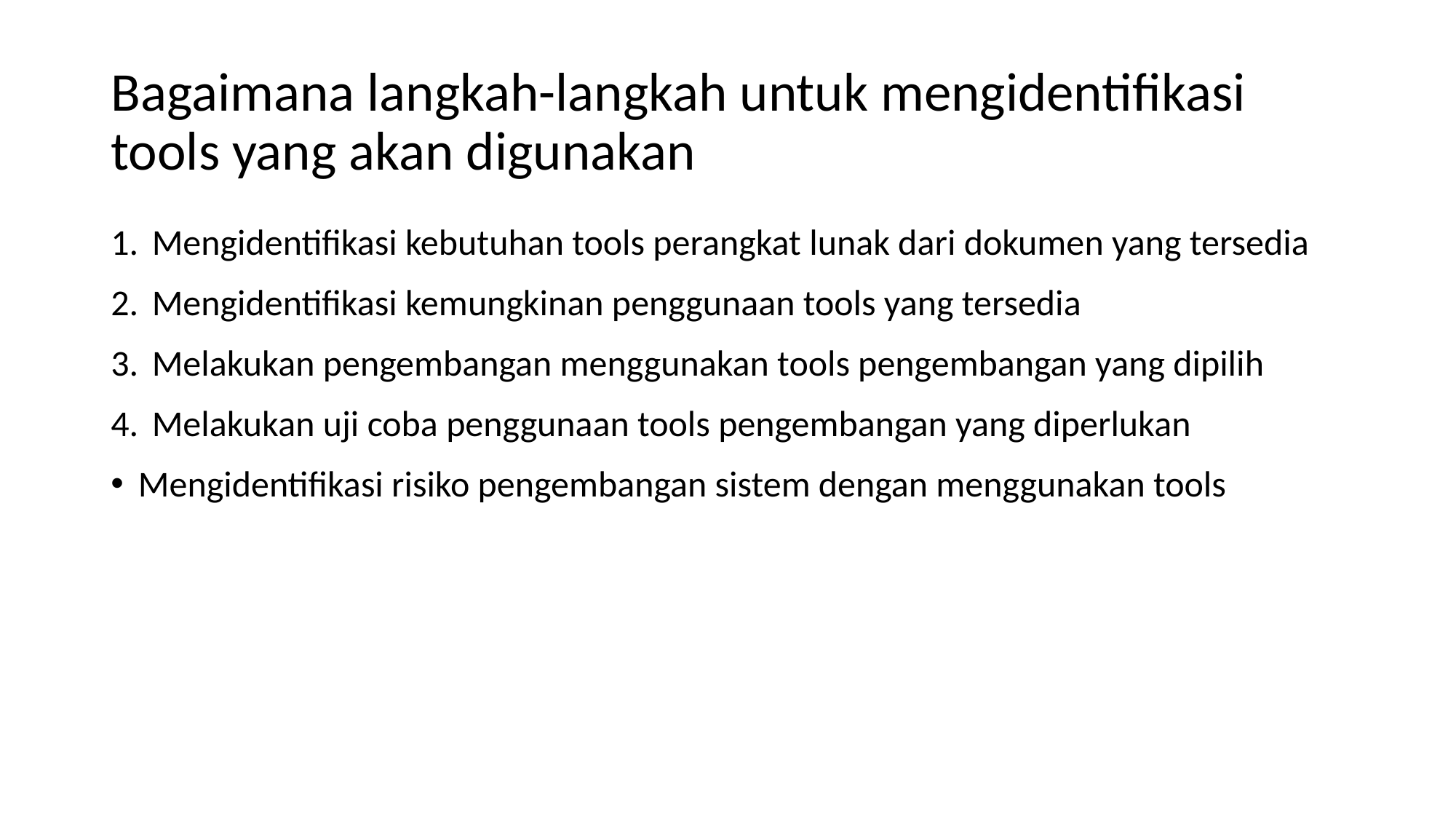

# Bagaimana langkah-langkah untuk mengidentifikasi tools yang akan digunakan
Mengidentifikasi kebutuhan tools perangkat lunak dari dokumen yang tersedia
Mengidentifikasi kemungkinan penggunaan tools yang tersedia
Melakukan pengembangan menggunakan tools pengembangan yang dipilih
Melakukan uji coba penggunaan tools pengembangan yang diperlukan
Mengidentifikasi risiko pengembangan sistem dengan menggunakan tools